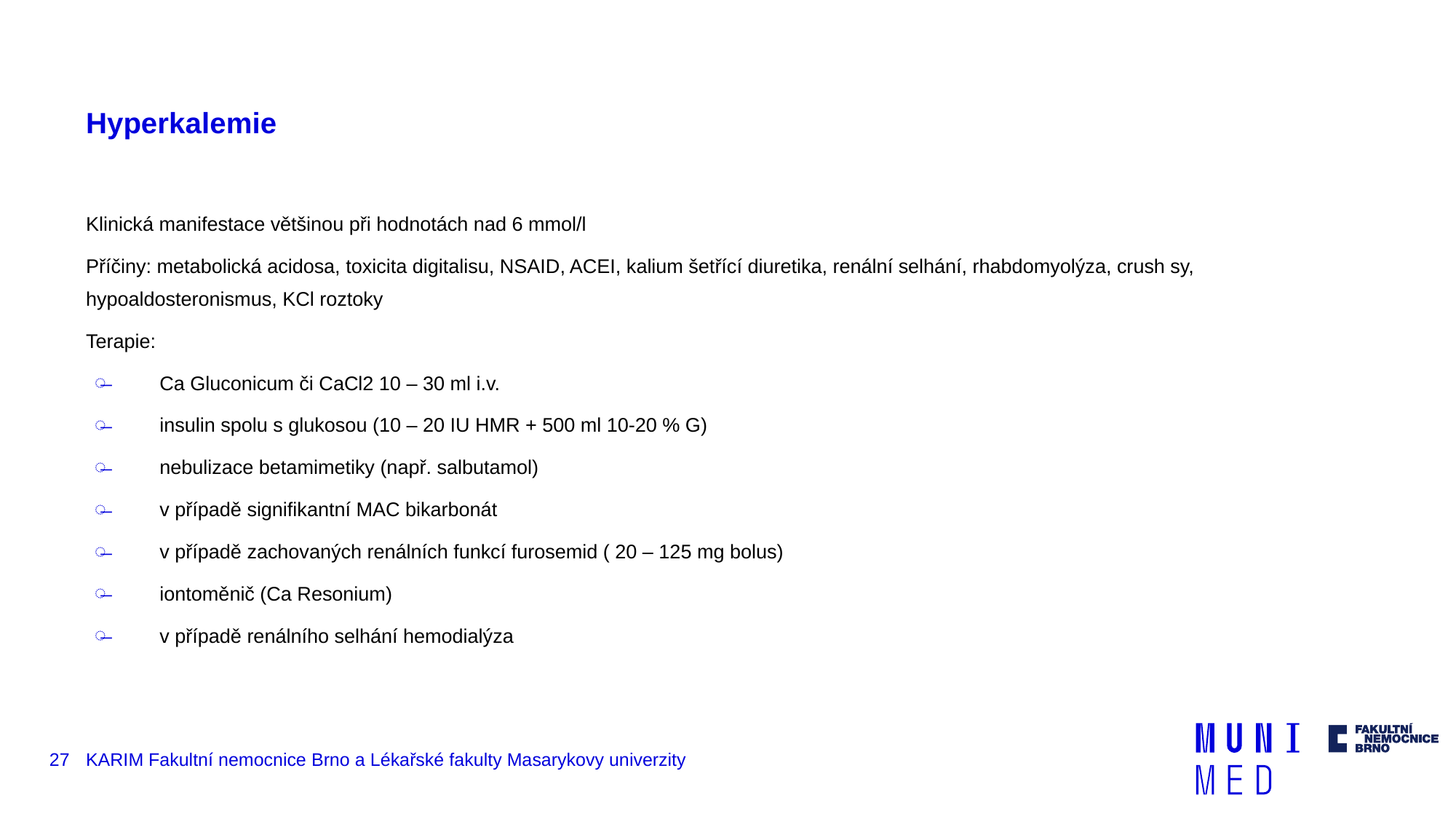

# Hyperkalemie

Klinická manifestace většinou při hodnotách nad 6 mmol/l
Příčiny: metabolická acidosa, toxicita digitalisu, NSAID, ACEI, kalium šetřící diuretika, renální selhání, rhabdomyolýza, crush sy, hypoaldosteronismus, KCl roztoky
Terapie:
        Ca Gluconicum či CaCl2 10 – 30 ml i.v.
        insulin spolu s glukosou (10 – 20 IU HMR + 500 ml 10-20 % G)
        nebulizace betamimetiky (např. salbutamol)
        v případě signifikantní MAC bikarbonát
        v případě zachovaných renálních funkcí furosemid ( 20 – 125 mg bolus)
        iontoměnič (Ca Resonium)
        v případě renálního selhání hemodialýza
27
KARIM Fakultní nemocnice Brno a Lékařské fakulty Masarykovy univerzity